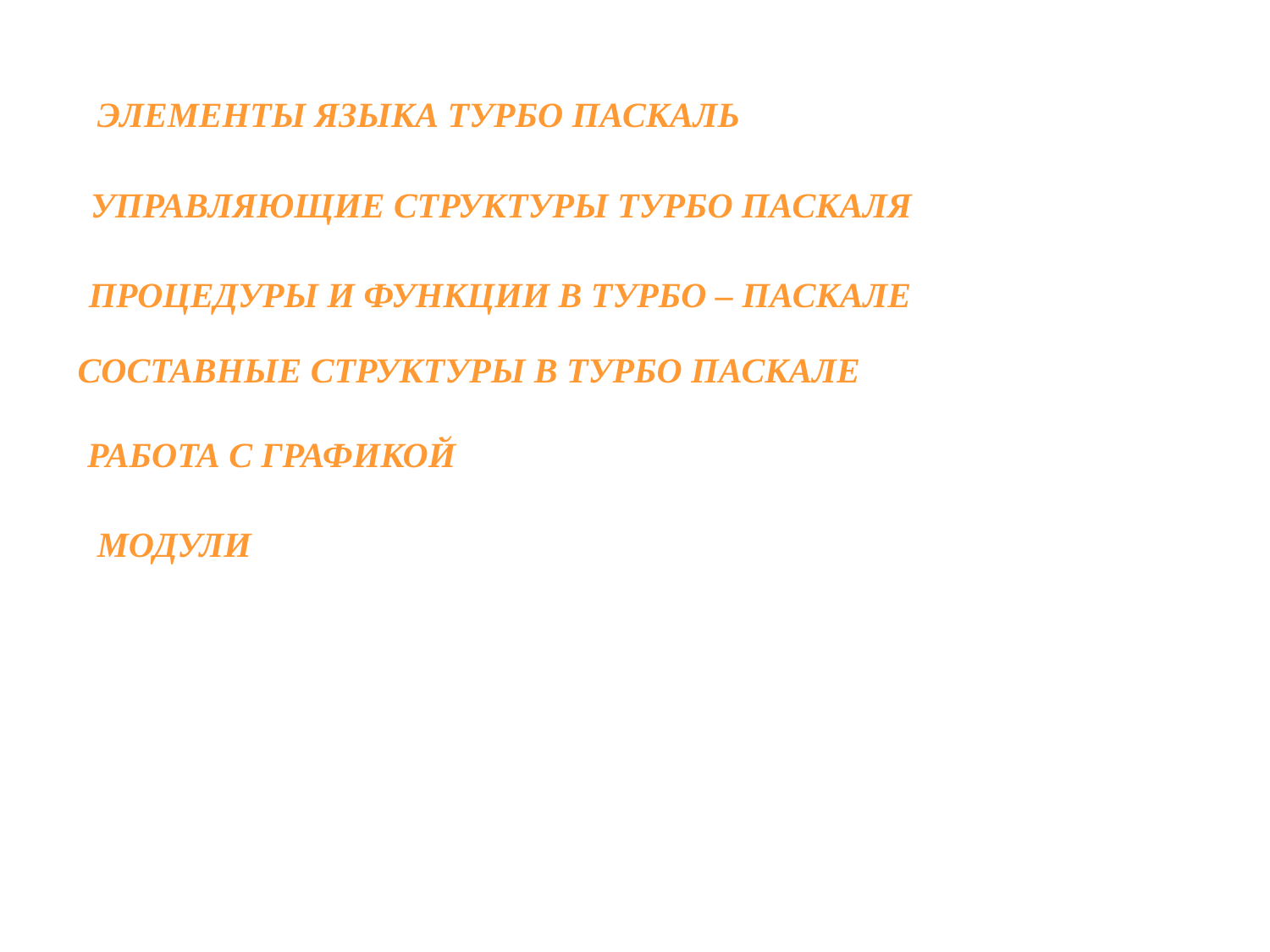

ЭЛЕМЕНТЫ ЯЗЫКА ТУРБО ПАСКАЛЬ
УПРАВЛЯЮЩИЕ СТРУКТУРЫ ТУРБО ПАСКАЛЯ
ПРОЦЕДУРЫ И ФУНКЦИИ В ТУРБО – ПАСКАЛЕ
СОСТАВНЫЕ СТРУКТУРЫ В ТУРБО ПАСКАЛЕ
РАБОТА С ГРАФИКОЙ
МОДУЛИ